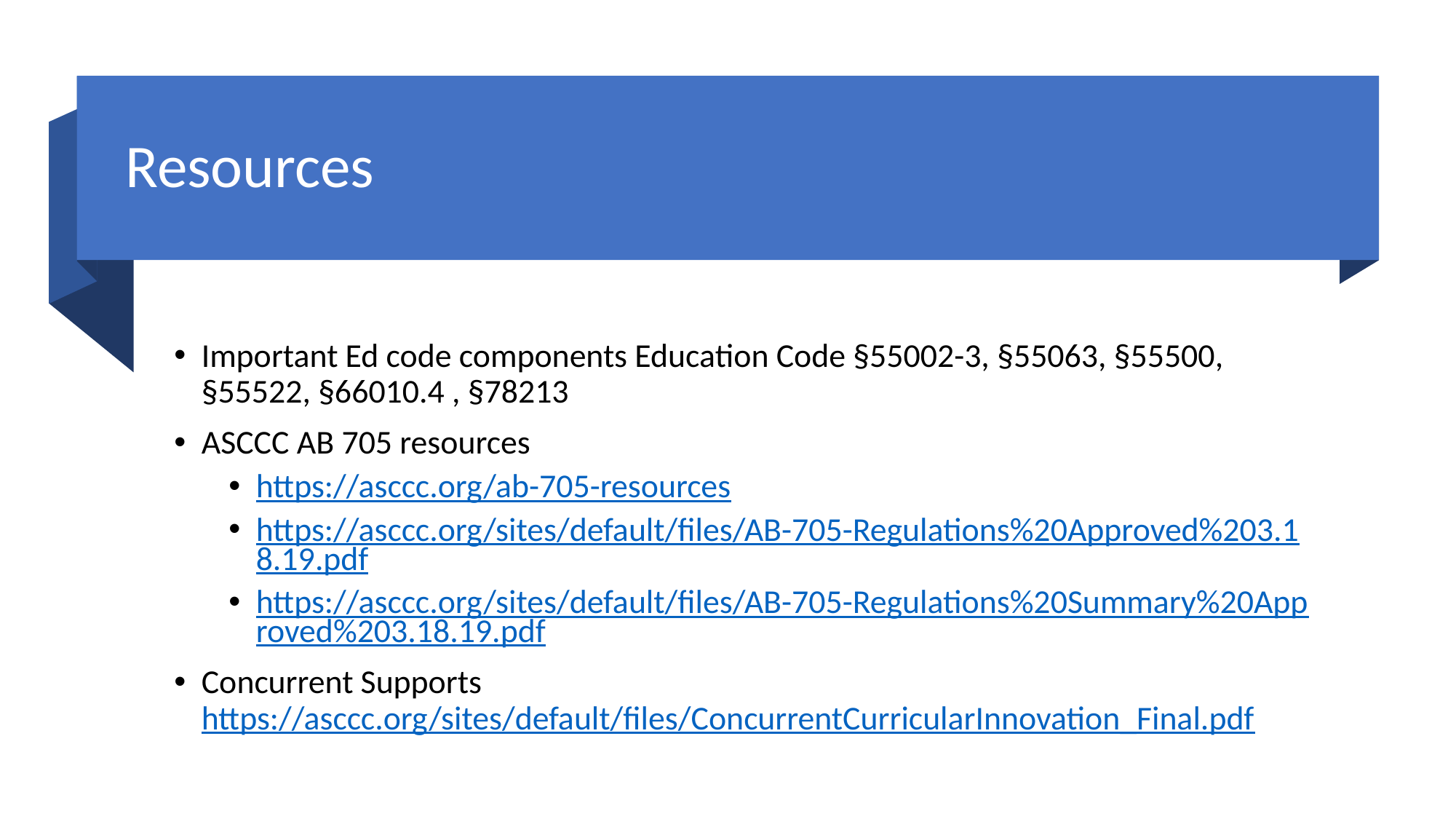

# Resources

Important Ed code components Education Code §55002-3, §55063, §55500, §55522, §66010.4 , §78213
ASCCC AB 705 resources
https://asccc.org/ab-705-resources
https://asccc.org/sites/default/files/AB-705-Regulations%20Approved%203.18.19.pdf
https://asccc.org/sites/default/files/AB-705-Regulations%20Summary%20Approved%203.18.19.pdf
Concurrent Supports https://asccc.org/sites/default/files/ConcurrentCurricularInnovation_Final.pdf